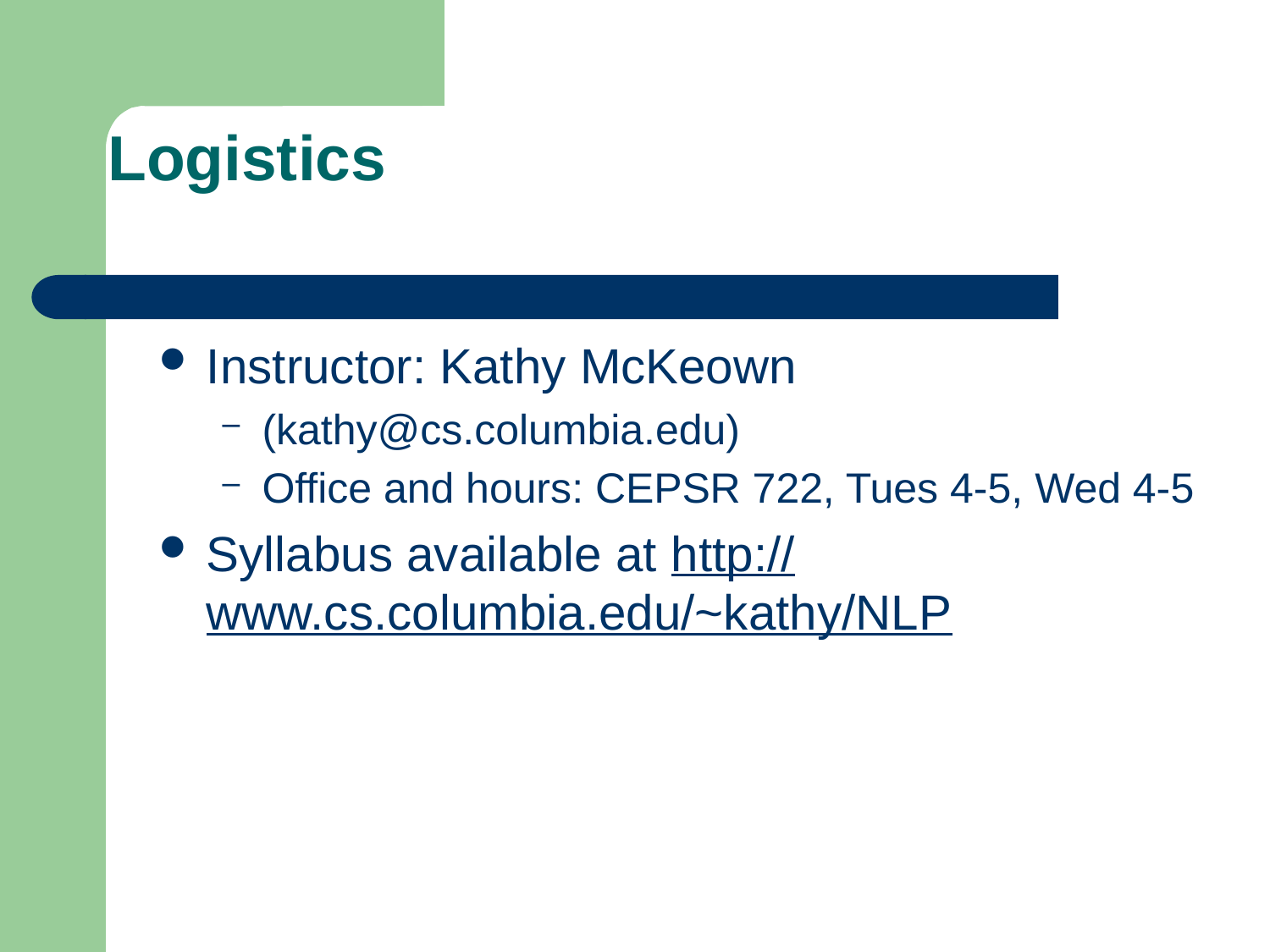

# Logistics
Instructor: Kathy McKeown
(kathy@cs.columbia.edu)
Office and hours: CEPSR 722, Tues 4-5, Wed 4-5
Syllabus available at http://www.cs.columbia.edu/~kathy/NLP